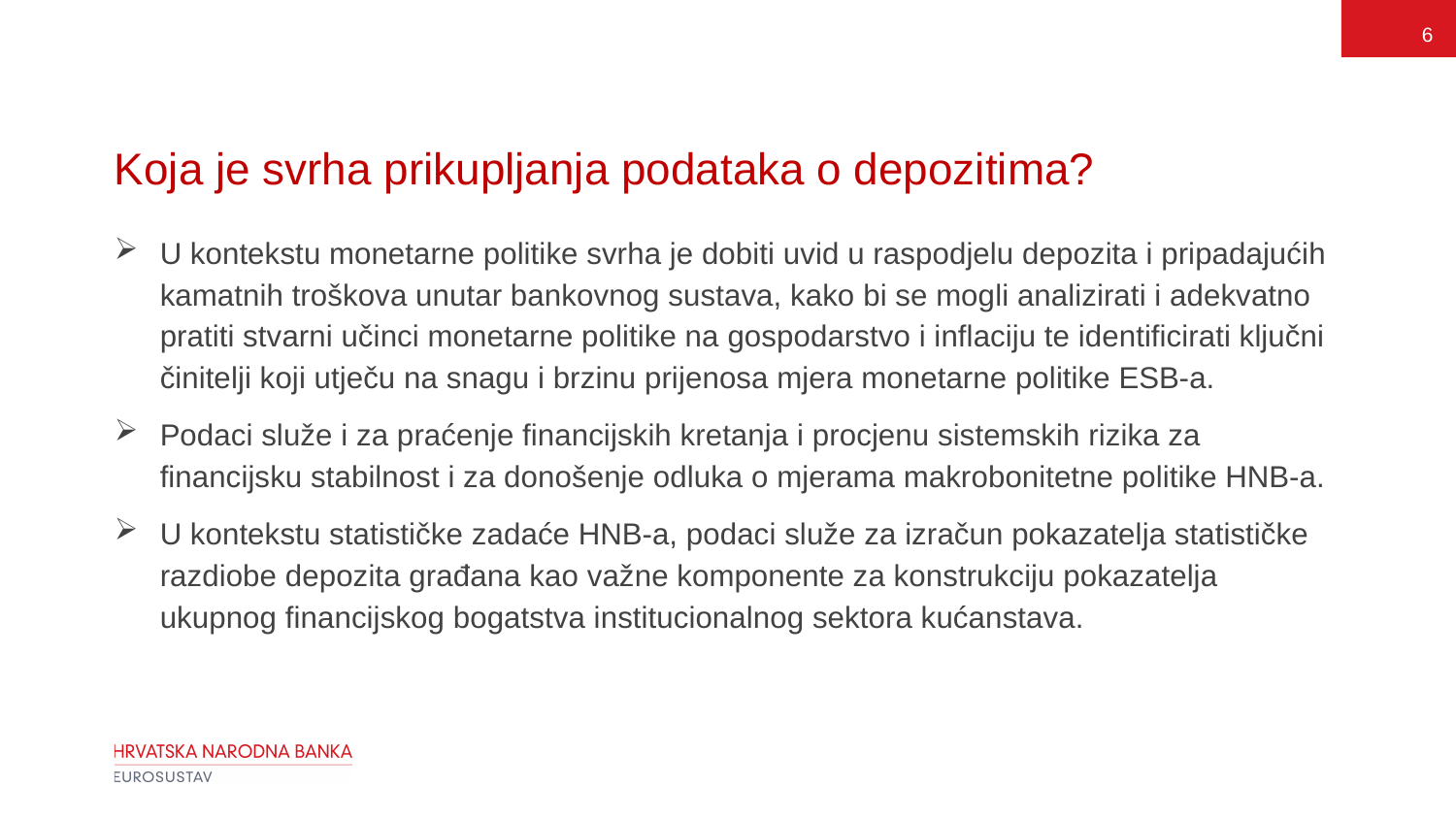

6
# Koja je svrha prikupljanja podataka o depozitima?
U kontekstu monetarne politike svrha je dobiti uvid u raspodjelu depozita i pripadajućih kamatnih troškova unutar bankovnog sustava, kako bi se mogli analizirati i adekvatno pratiti stvarni učinci monetarne politike na gospodarstvo i inflaciju te identificirati ključni činitelji koji utječu na snagu i brzinu prijenosa mjera monetarne politike ESB-a.
Podaci služe i za praćenje financijskih kretanja i procjenu sistemskih rizika za financijsku stabilnost i za donošenje odluka o mjerama makrobonitetne politike HNB-a.
U kontekstu statističke zadaće HNB-a, podaci služe za izračun pokazatelja statističke razdiobe depozita građana kao važne komponente za konstrukciju pokazatelja ukupnog financijskog bogatstva institucionalnog sektora kućanstava.